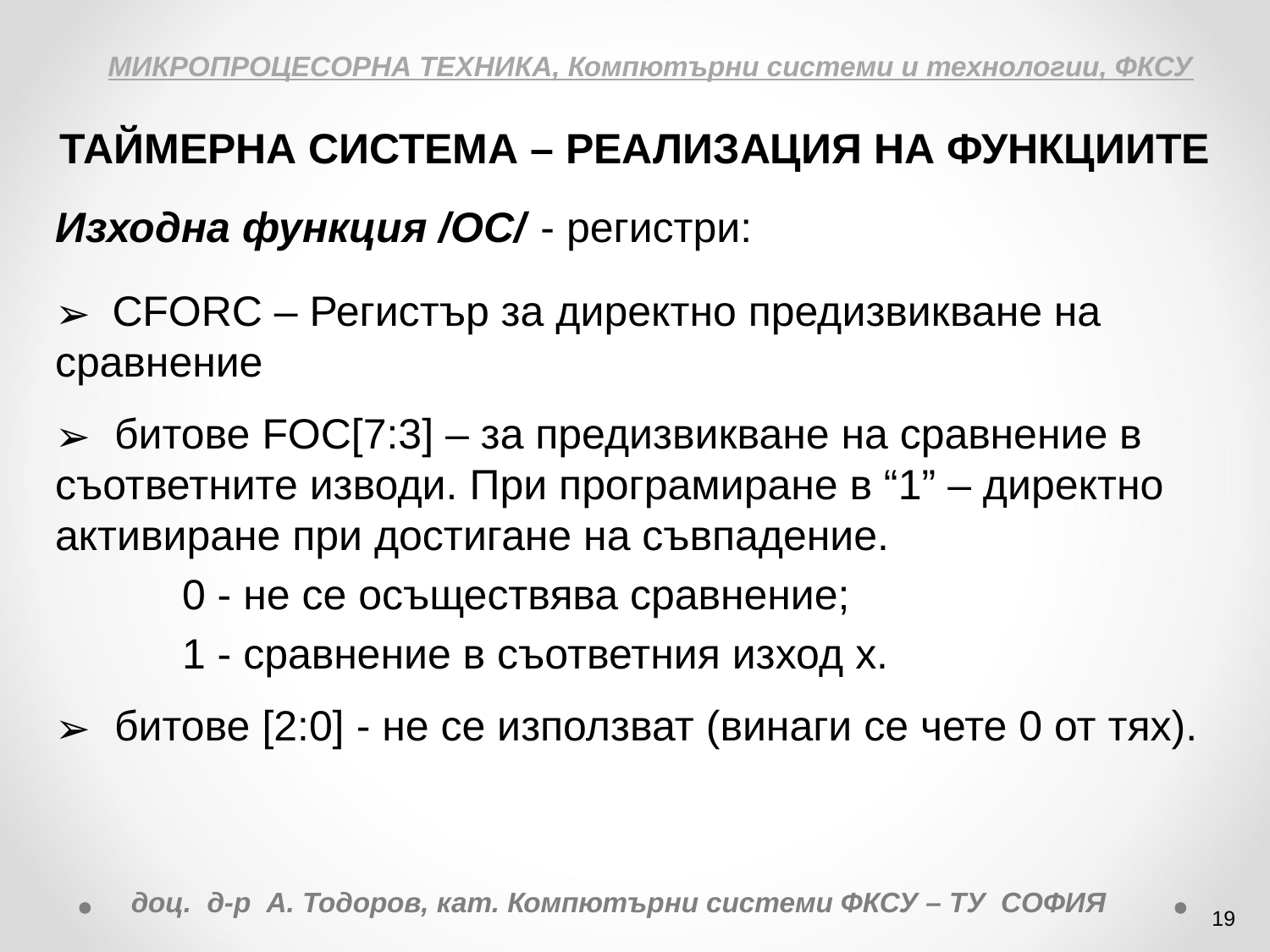

МИКРОПРОЦЕСОРНА ТЕХНИКА, Компютърни системи и технологии, ФКСУ

ТАЙМЕРНА СИСТЕМА – РЕАЛИЗАЦИЯ НА ФУНКЦИИТЕ
Изходна функция /ОC/ - регистри:
  CFORC – Регистър за директно предизвикване на сравнение
  битове FOC[7:3] – за предизвикване на сравнение в съответните изводи. При програмиране в “1” – директно активиране при достигане на съвпадение.
	0 - не се осъществява сравнение;
	1 - сравнение в съответния изход x.
  битове [2:0] - не се използват (винаги се чете 0 от тях).

доц.  д-р  А. Тодоров, кат. Компютърни системи ФКСУ – ТУ  СОФИЯ
19